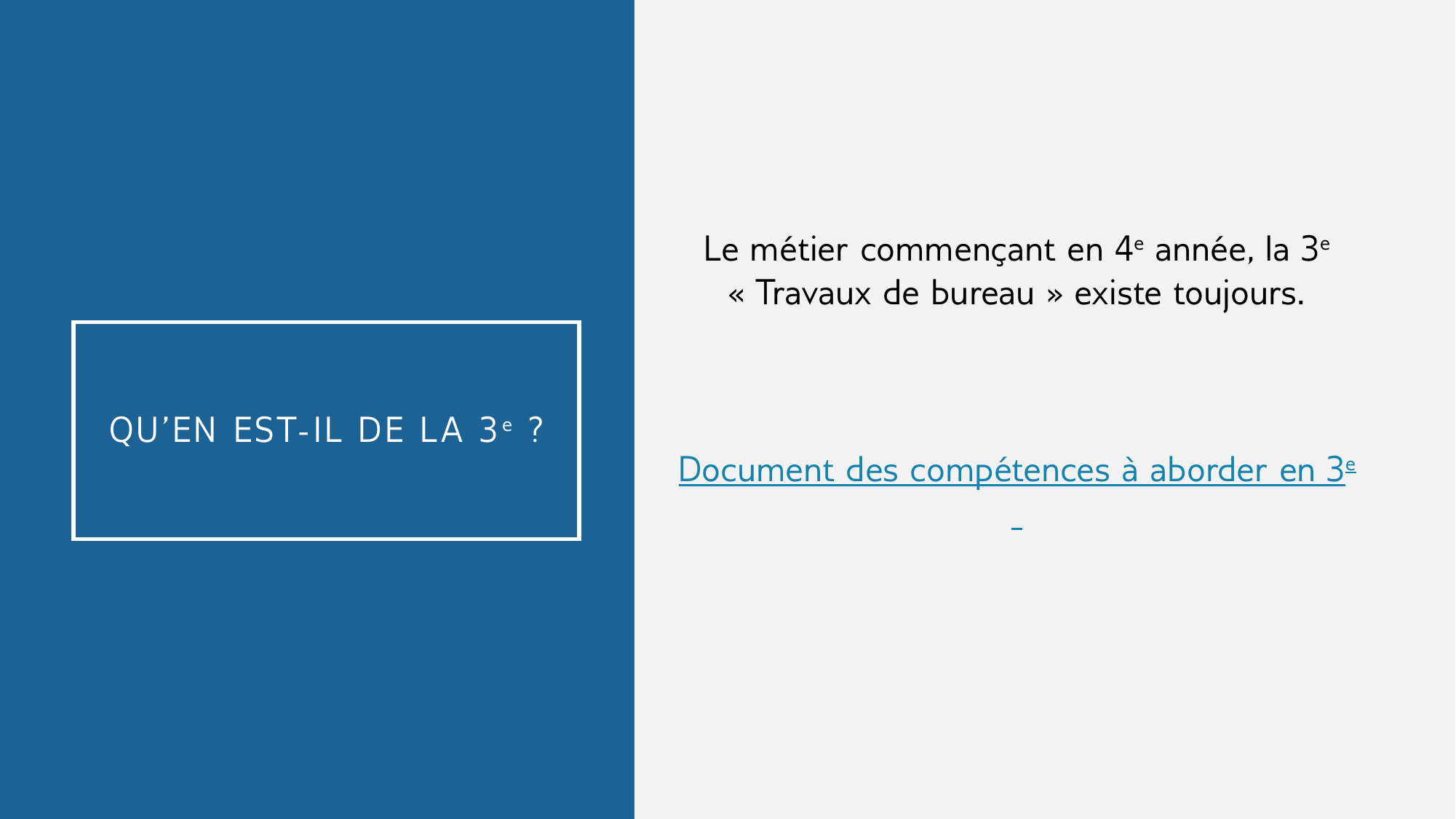

Le métier commençant en 4e année, la 3e « Travaux de bureau » existe toujours.

Document des compétences à aborder en 3e

# Qu’en est-il de la 3e ?